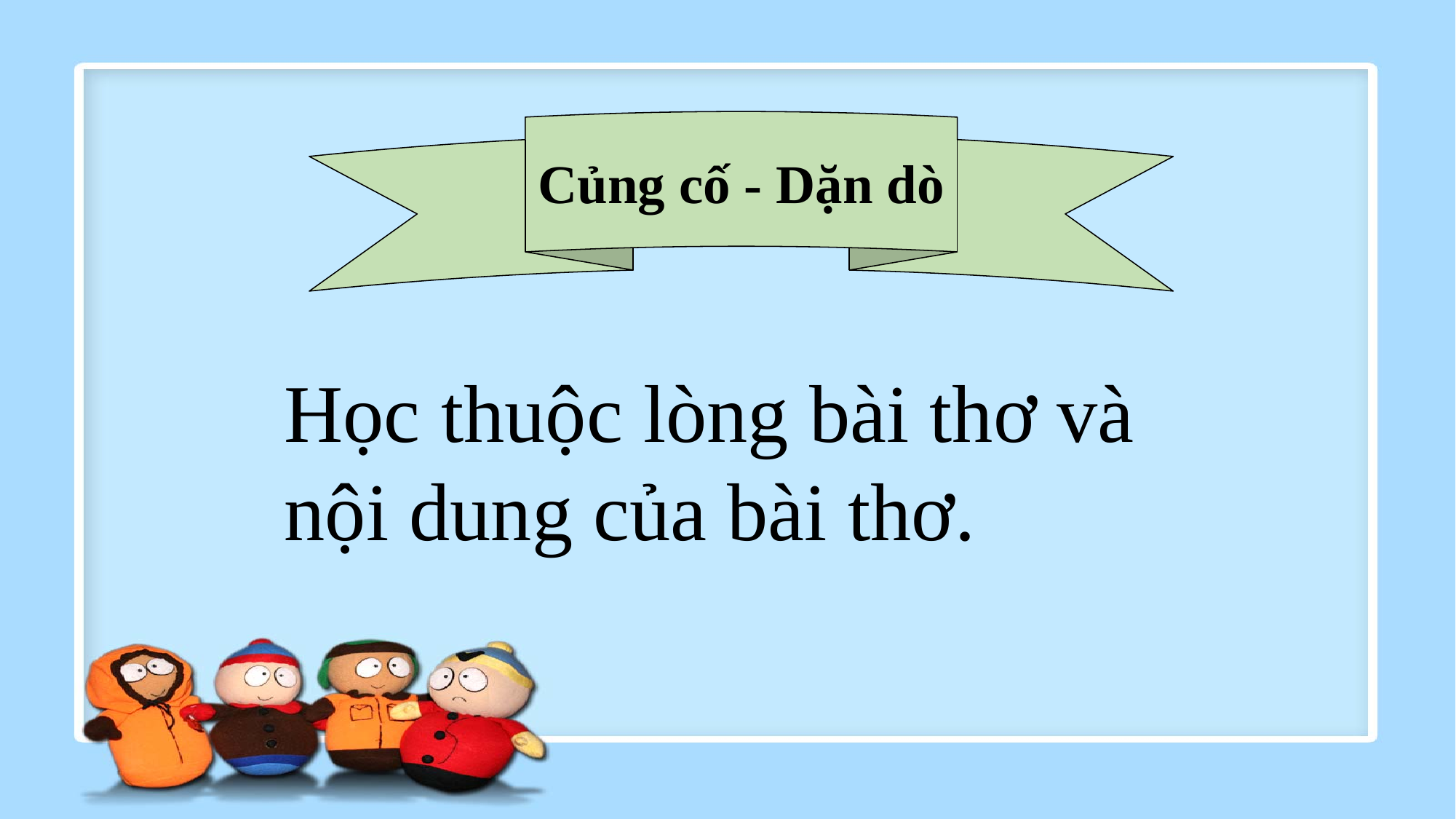

Củng cố - Dặn dò
Học thuộc lòng bài thơ và
nội dung của bài thơ.